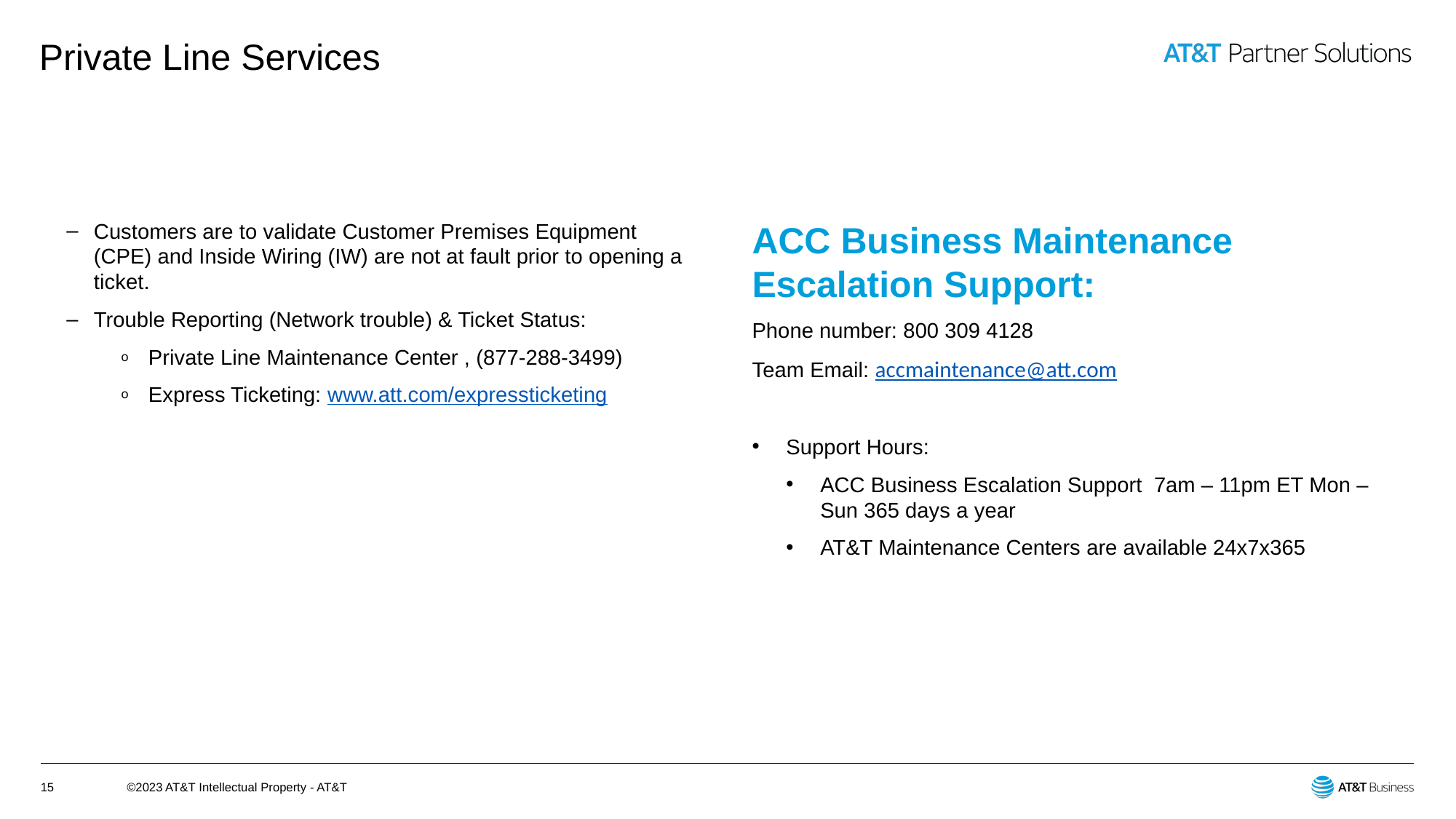

# Private Line Services
Customers are to validate Customer Premises Equipment (CPE) and Inside Wiring (IW) are not at fault prior to opening a ticket.
Trouble Reporting (Network trouble) & Ticket Status:
Private Line Maintenance Center , (877-288-3499)
Express Ticketing: www.att.com/expressticketing

ACC Business Maintenance Escalation Support:
Phone number: 800 309 4128
Team Email: accmaintenance@att.com

Support Hours:
ACC Business Escalation Support  7am – 11pm ET Mon – Sun 365 days a year
AT&T Maintenance Centers are available 24x7x365

15
©2023 AT&T Intellectual Property - AT&T